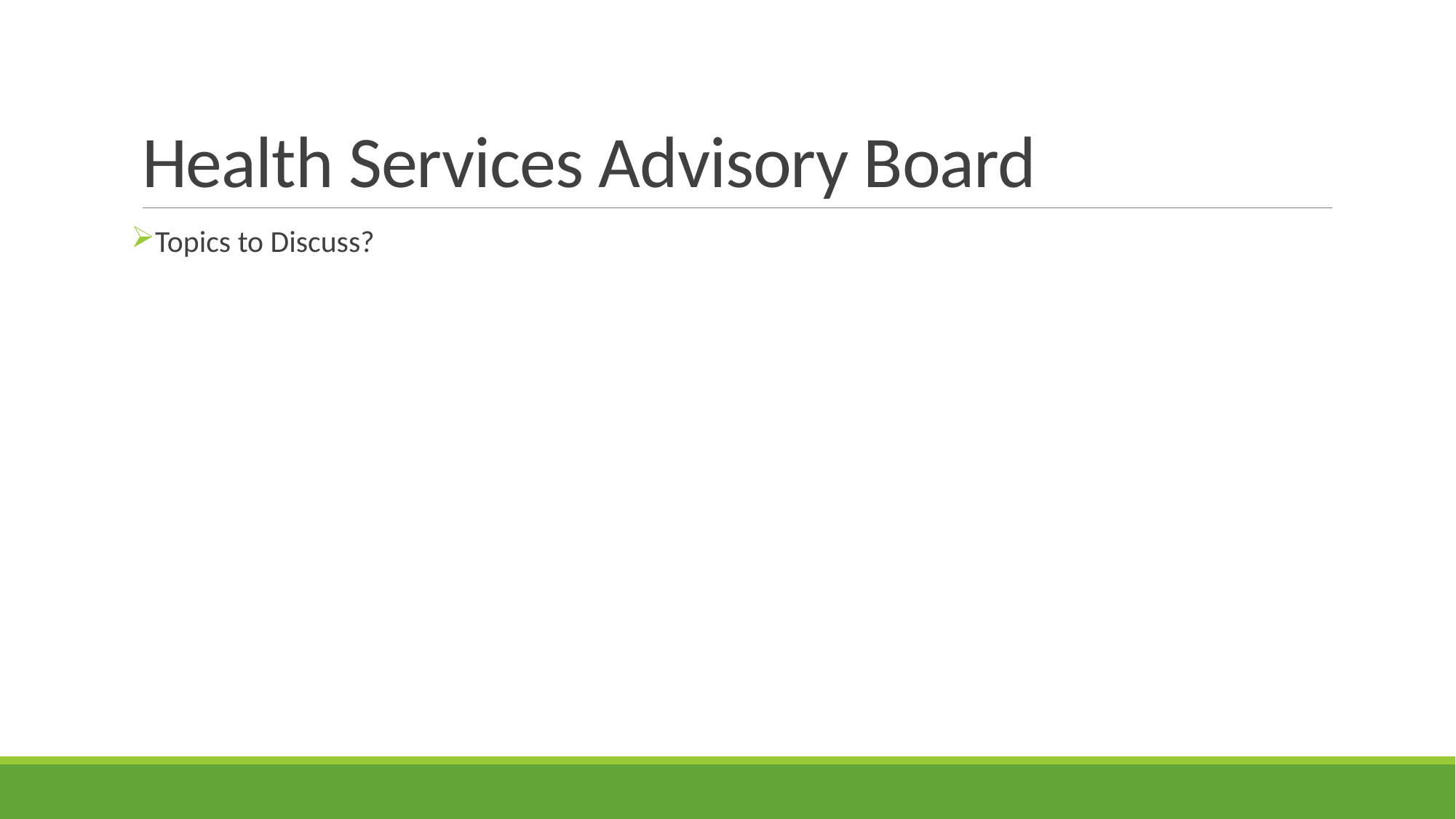

# Health Services Advisory Board
Topics to Discuss?